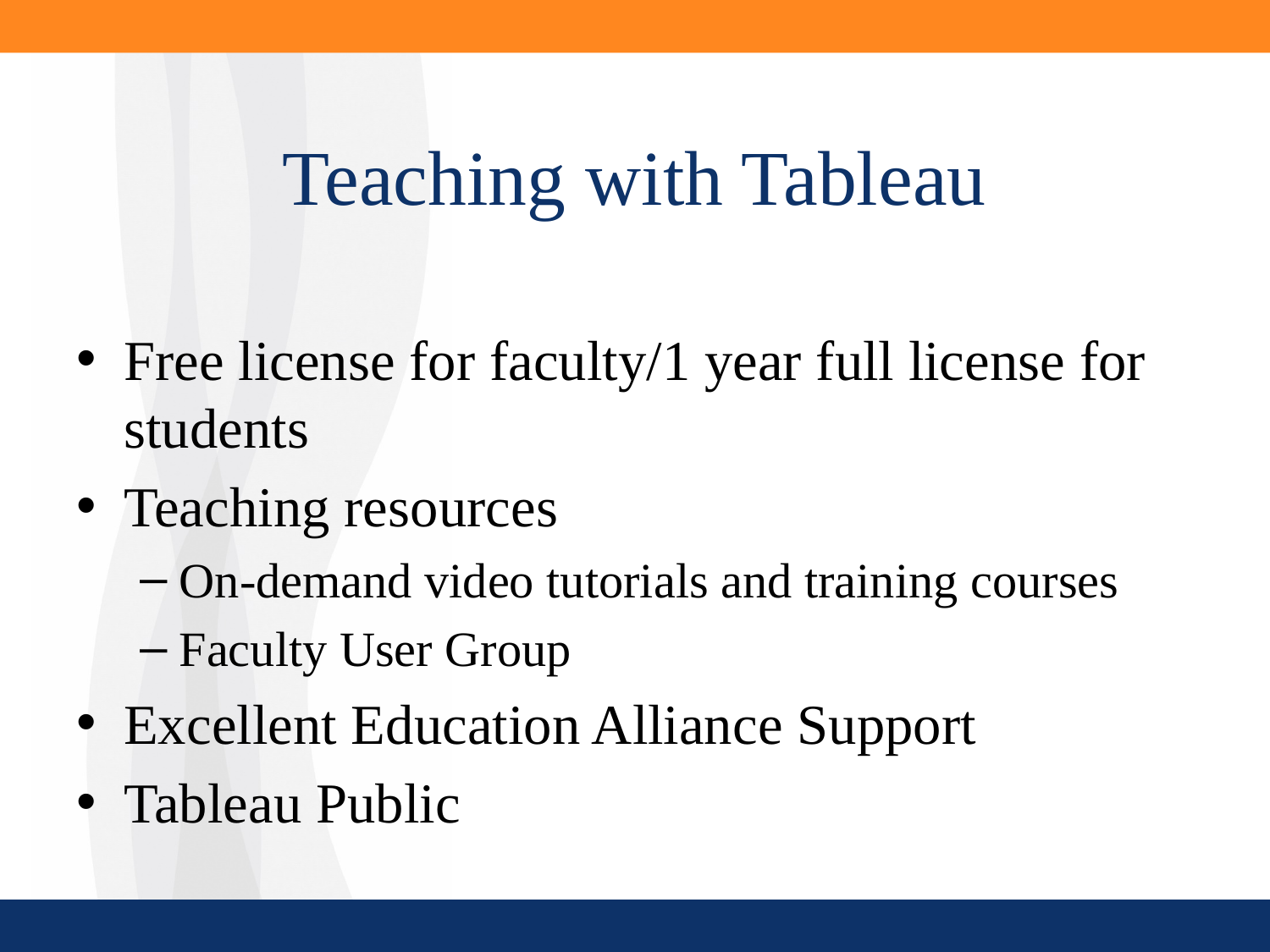

# Teaching with Tableau
Free license for faculty/1 year full license for students
Teaching resources
On-demand video tutorials and training courses
Faculty User Group
Excellent Education Alliance Support
Tableau Public